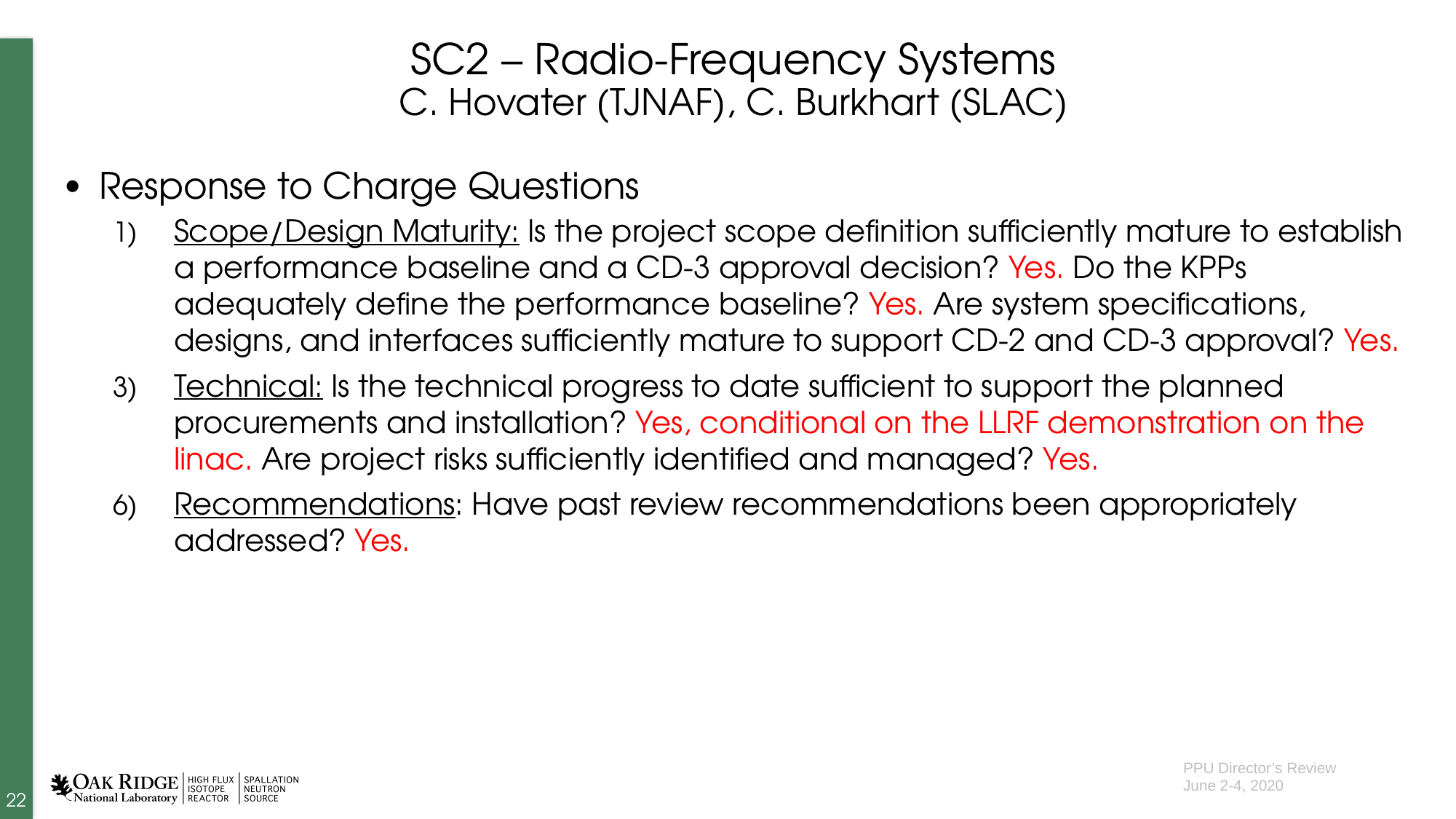

# SC2 – Radio-Frequency Systems C. Hovater (TJNAF), C. Burkhart (SLAC)
Response to Charge Questions
Scope/Design Maturity: Is the project scope definition sufficiently mature to establish a performance baseline and a CD-3 approval decision? Yes. Do the KPPs adequately define the performance baseline? Yes. Are system specifications, designs, and interfaces sufficiently mature to support CD-2 and CD-3 approval? Yes.
Technical: Is the technical progress to date sufficient to support the planned procurements and installation? Yes, conditional on the LLRF demonstration on the linac. Are project risks sufficiently identified and managed? Yes.
Recommendations: Have past review recommendations been appropriately addressed? Yes.